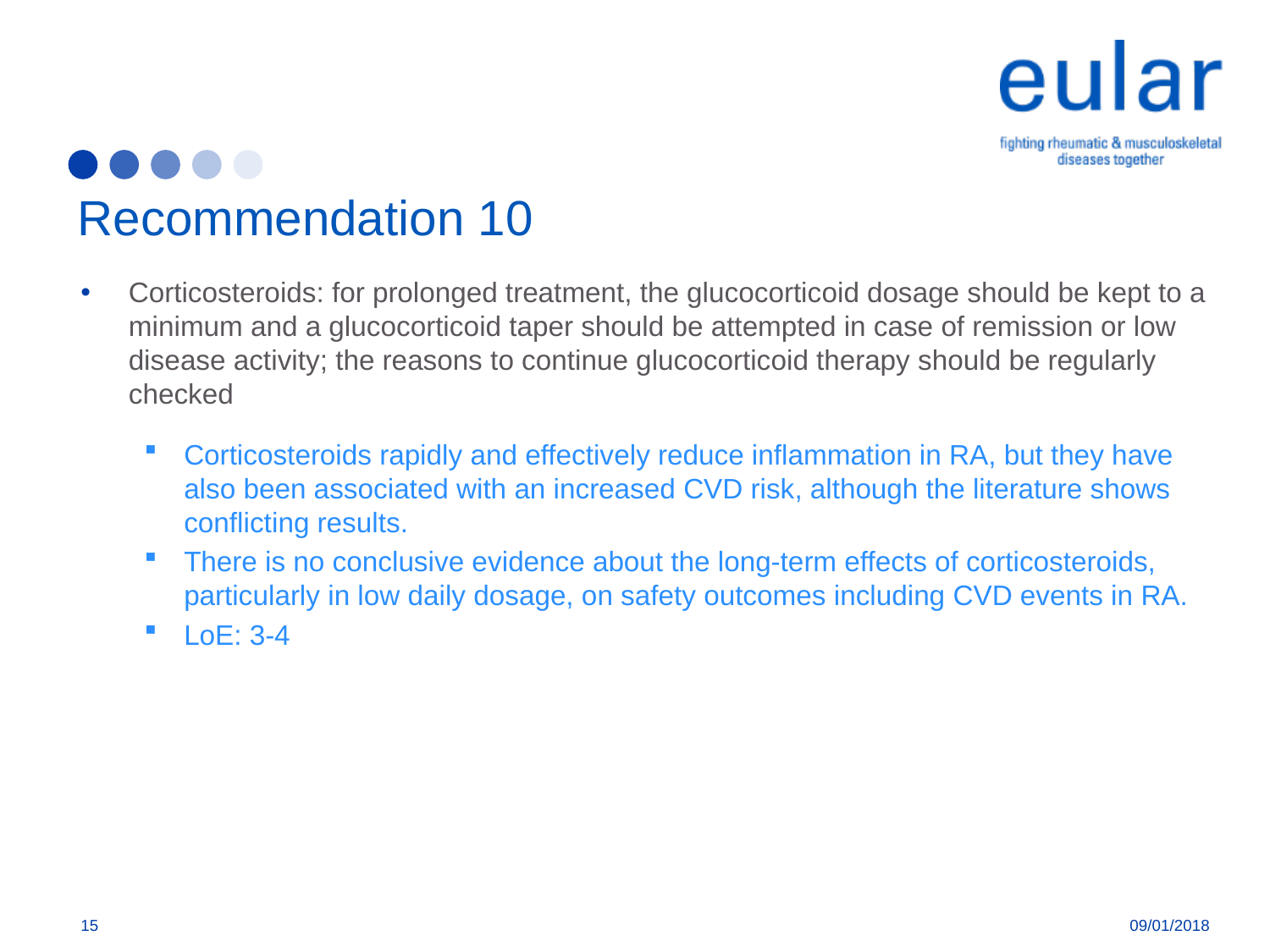

# Recommendation 10
Corticosteroids: for prolonged treatment, the glucocorticoid dosage should be kept to a minimum and a glucocorticoid taper should be attempted in case of remission or low disease activity; the reasons to continue glucocorticoid therapy should be regularly checked
Corticosteroids rapidly and effectively reduce inﬂammation in RA, but they have also been associated with an increased CVD risk, although the literature shows conﬂicting results.
There is no conclusive evidence about the long-term effects of corticosteroids, particularly in low daily dosage, on safety outcomes including CVD events in RA.
LoE: 3-4

15
09/01/2018